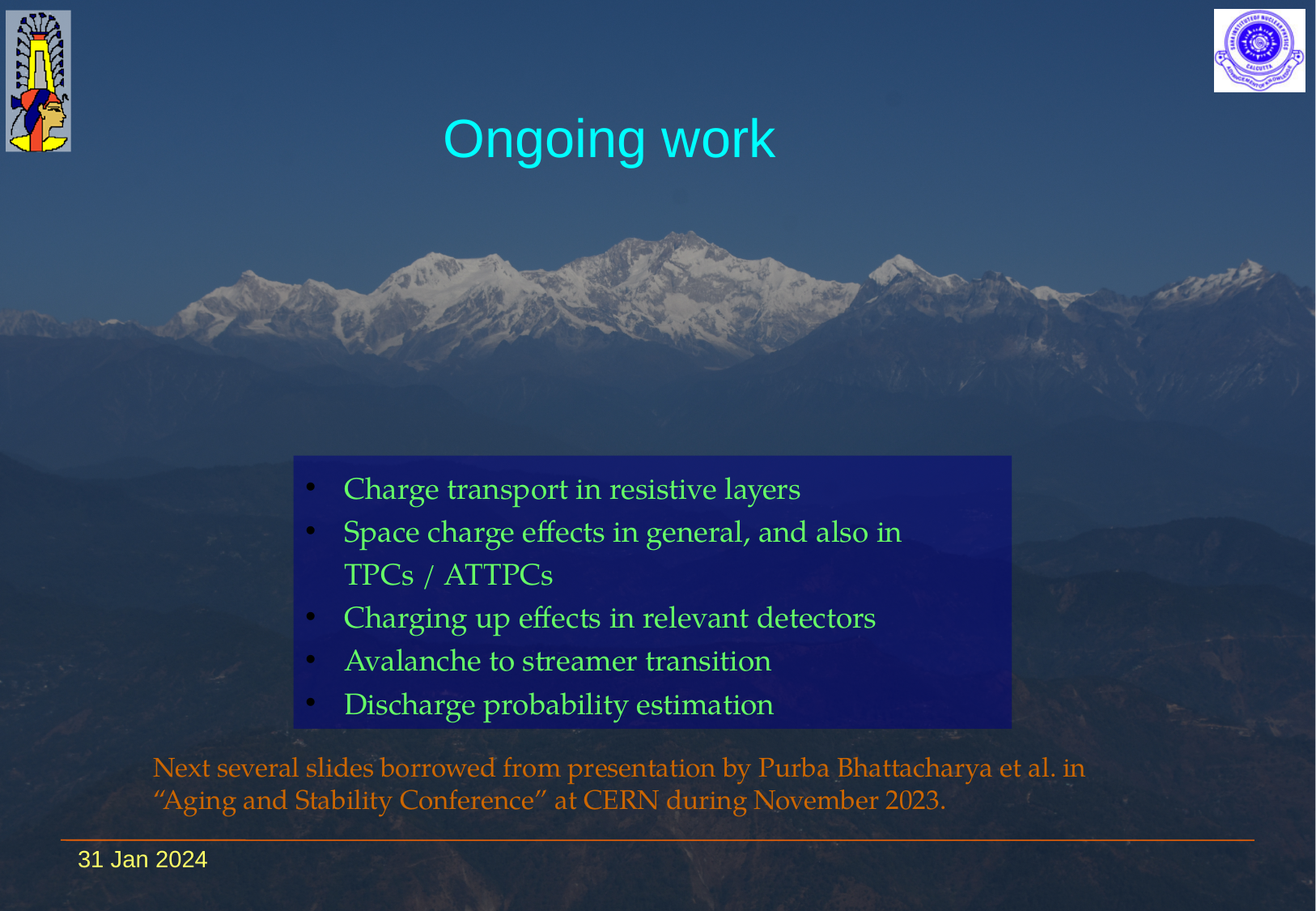

# Ongoing work
Charge transport in resistive layers
Space charge effects in general, and also in TPCs / ATTPCs
Charging up effects in relevant detectors
Avalanche to streamer transition
Discharge probability estimation
Next several slides borrowed from presentation by Purba Bhattacharya et al. in “Aging and Stability Conference” at CERN during November 2023.
31 Jan 2024
22